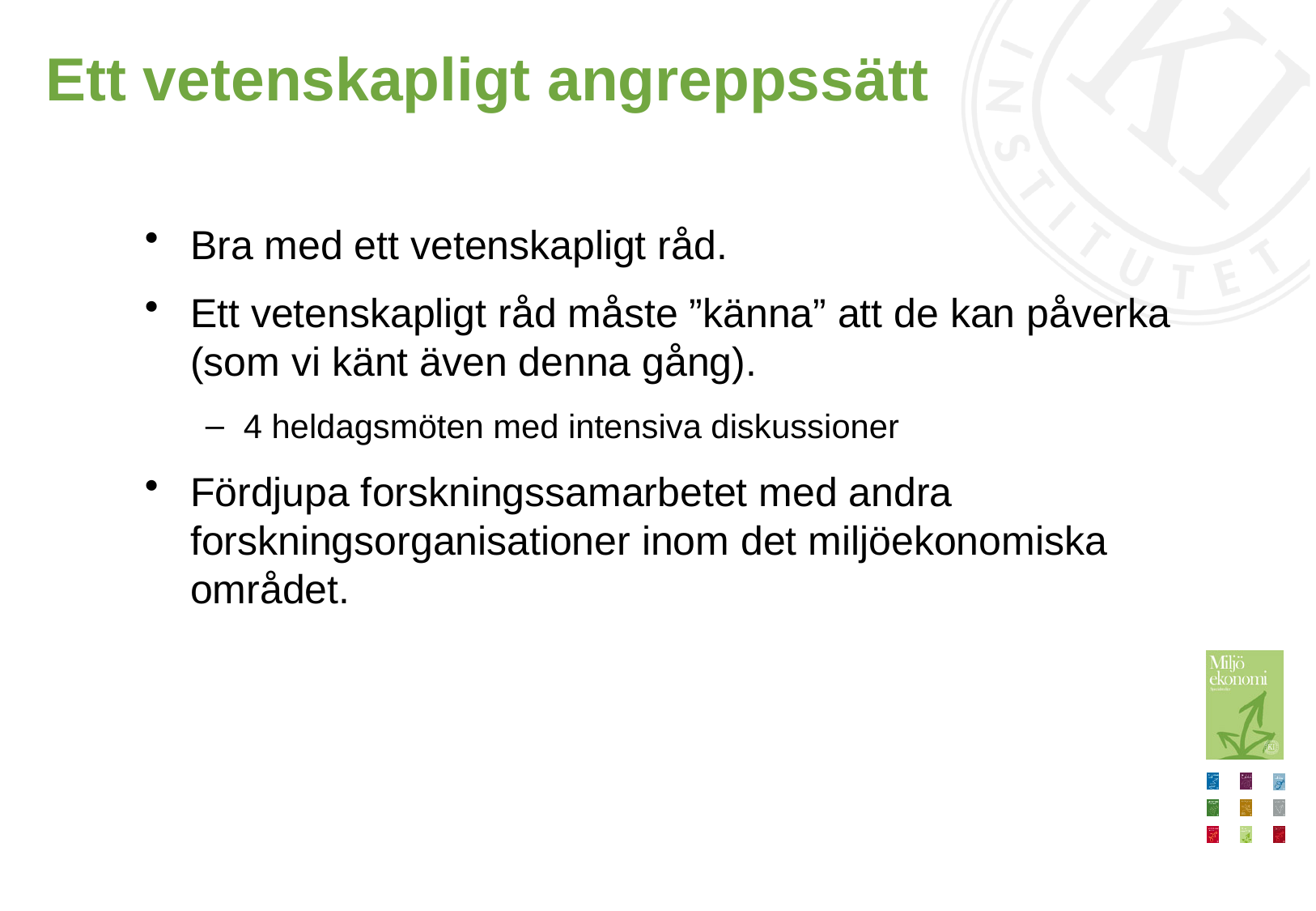

# Ett vetenskapligt angreppssätt
Bra med ett vetenskapligt råd.
Ett vetenskapligt råd måste ”känna” att de kan påverka (som vi känt även denna gång).
4 heldagsmöten med intensiva diskussioner
Fördjupa forskningssamarbetet med andra forskningsorganisationer inom det miljöekonomiska området.